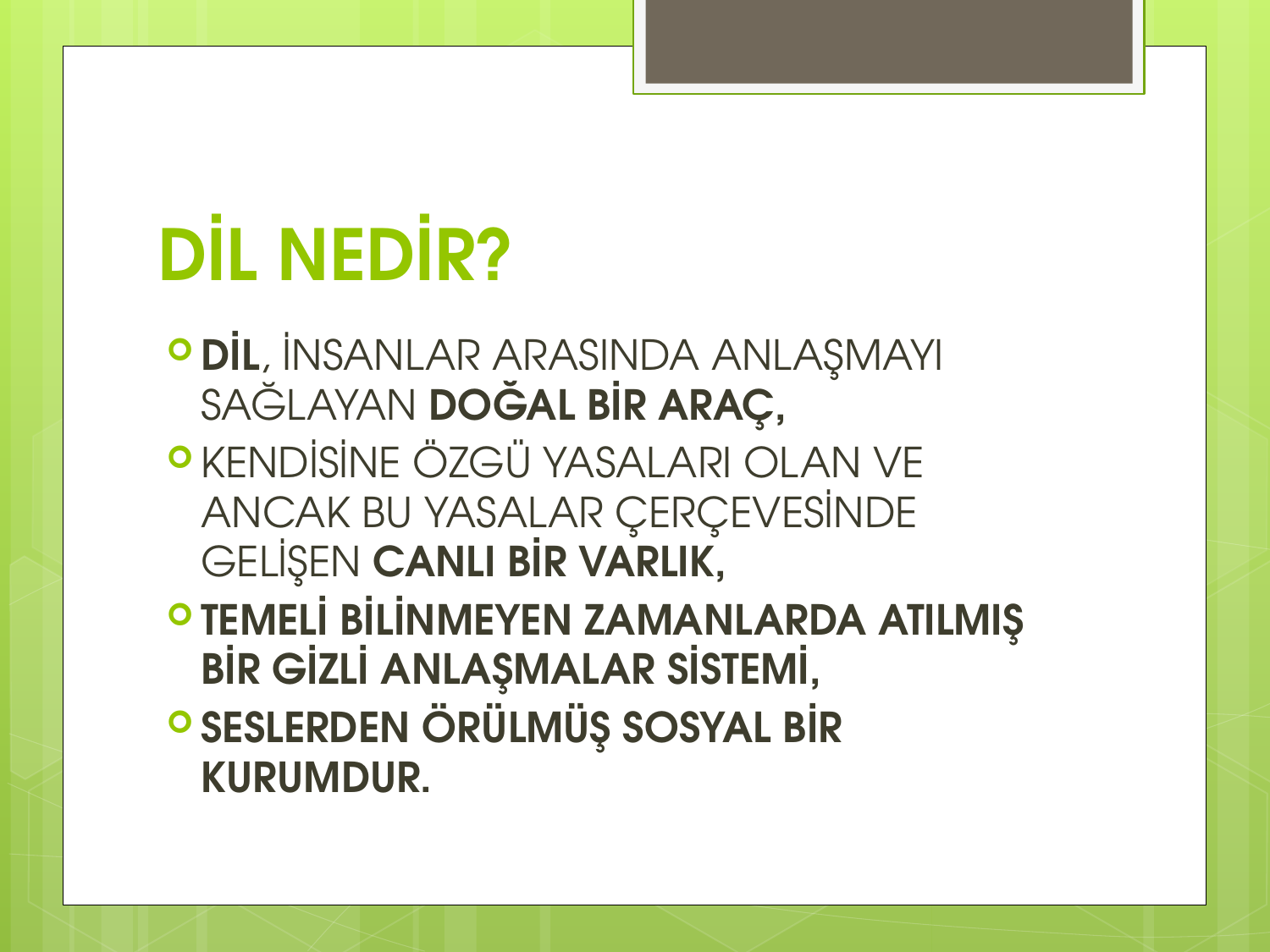

# DİL NEDİR?
DİL, İNSANLAR ARASINDA ANLAŞMAYI SAĞLAYAN DOĞAL BİR ARAÇ,
KENDİSİNE ÖZGÜ YASALARI OLAN VE ANCAK BU YASALAR ÇERÇEVESİNDE GELİŞEN CANLI BİR VARLIK,
TEMELİ BİLİNMEYEN ZAMANLARDA ATILMIŞ BİR GİZLİ ANLAŞMALAR SİSTEMİ,
SESLERDEN ÖRÜLMÜŞ SOSYAL BİR KURUMDUR.